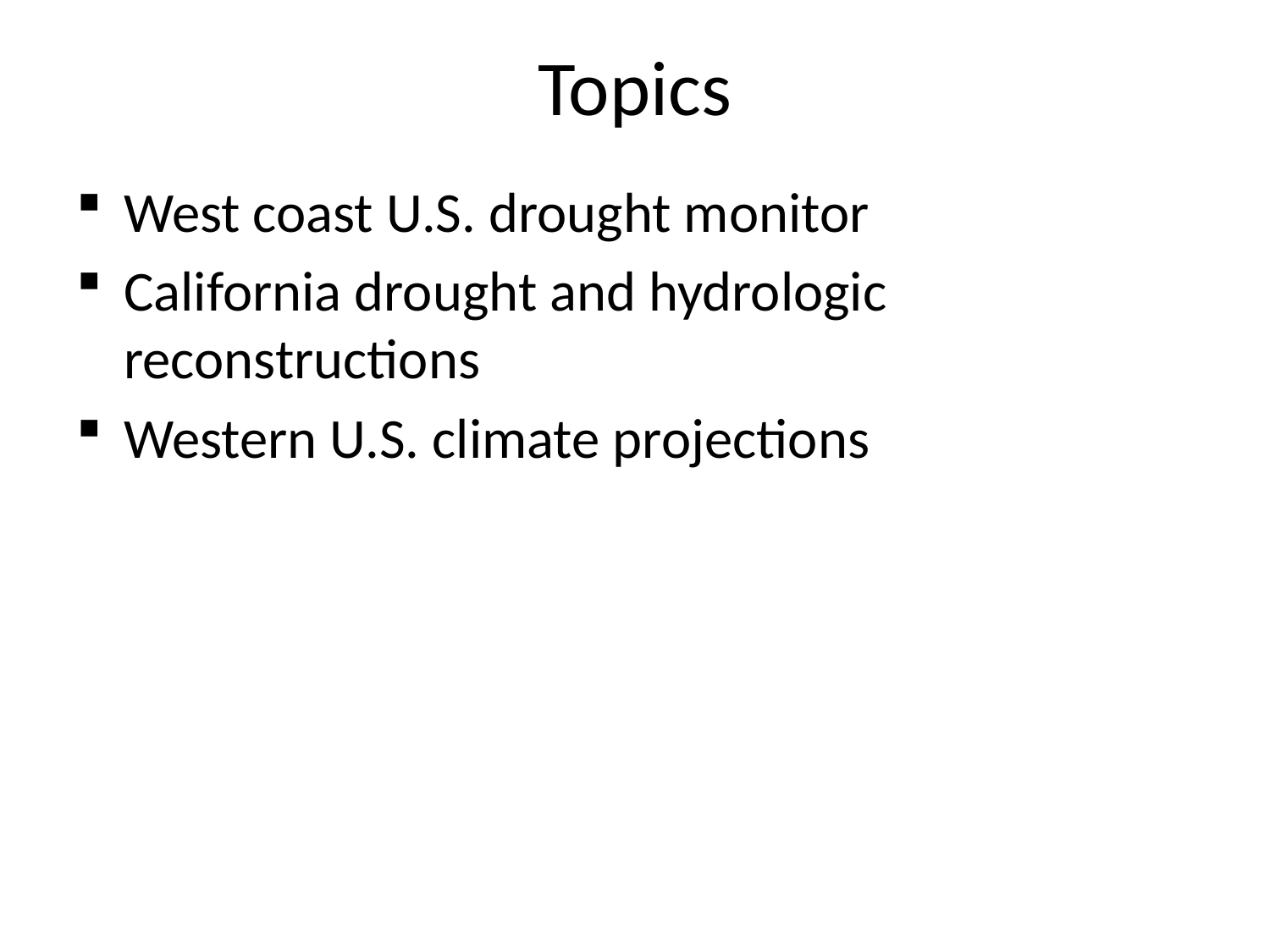

# Topics
West coast U.S. drought monitor
California drought and hydrologic reconstructions
Western U.S. climate projections